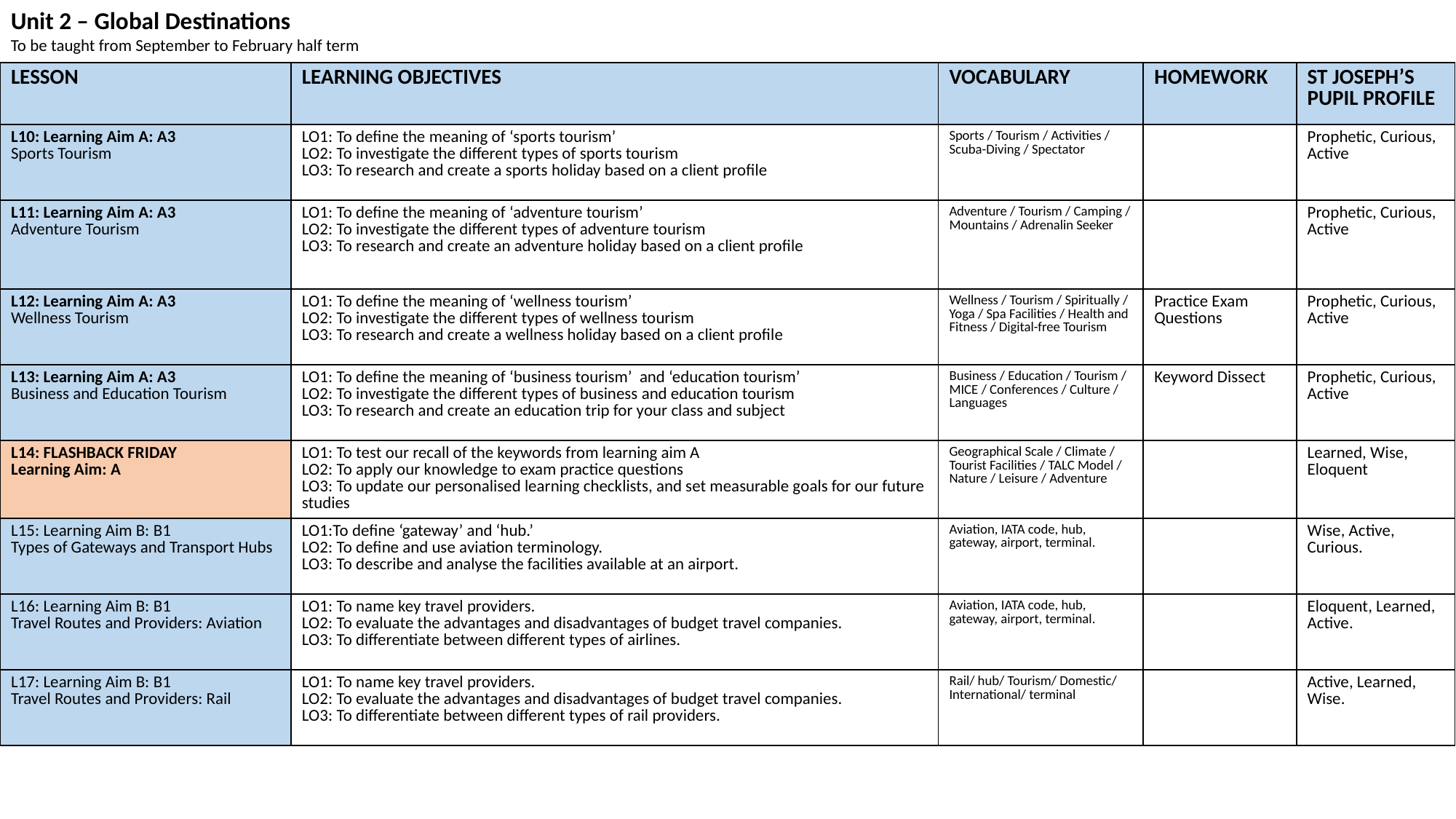

Unit 2 – Global Destinations
To be taught from September to February half term
| LESSON | LEARNING OBJECTIVES | VOCABULARY | HOMEWORK | ST JOSEPH’S PUPIL PROFILE |
| --- | --- | --- | --- | --- |
| L10: Learning Aim A: A3 Sports Tourism | LO1: To define the meaning of ‘sports tourism’ LO2: To investigate the different types of sports tourism LO3: To research and create a sports holiday based on a client profile | Sports / Tourism / Activities / Scuba-Diving / Spectator |  | Prophetic, Curious, Active |
| L11: Learning Aim A: A3 Adventure Tourism | LO1: To define the meaning of ‘adventure tourism’ LO2: To investigate the different types of adventure tourism LO3: To research and create an adventure holiday based on a client profile | Adventure / Tourism / Camping / Mountains / Adrenalin Seeker |  | Prophetic, Curious, Active |
| L12: Learning Aim A: A3 Wellness Tourism | LO1: To define the meaning of ‘wellness tourism’ LO2: To investigate the different types of wellness tourism LO3: To research and create a wellness holiday based on a client profile | Wellness / Tourism / Spiritually / Yoga / Spa Facilities / Health and Fitness / Digital-free Tourism | Practice Exam Questions | Prophetic, Curious, Active |
| L13: Learning Aim A: A3 Business and Education Tourism | LO1: To define the meaning of ‘business tourism’ and ‘education tourism’ LO2: To investigate the different types of business and education tourism LO3: To research and create an education trip for your class and subject | Business / Education / Tourism / MICE / Conferences / Culture / Languages | Keyword Dissect | Prophetic, Curious, Active |
| L14: FLASHBACK FRIDAY Learning Aim: A | LO1: To test our recall of the keywords from learning aim A LO2: To apply our knowledge to exam practice questions LO3: To update our personalised learning checklists, and set measurable goals for our future studies | Geographical Scale / Climate / Tourist Facilities / TALC Model / Nature / Leisure / Adventure |  | Learned, Wise, Eloquent |
| L15: Learning Aim B: B1 Types of Gateways and Transport Hubs | LO1:To define ‘gateway’ and ‘hub.’ LO2: To define and use aviation terminology. LO3: To describe and analyse the facilities available at an airport. | Aviation, IATA code, hub, gateway, airport, terminal. |  | Wise, Active, Curious. |
| L16: Learning Aim B: B1 Travel Routes and Providers: Aviation | LO1: To name key travel providers. LO2: To evaluate the advantages and disadvantages of budget travel companies. LO3: To differentiate between different types of airlines. | Aviation, IATA code, hub, gateway, airport, terminal. |  | Eloquent, Learned, Active. |
| L17: Learning Aim B: B1 Travel Routes and Providers: Rail | LO1: To name key travel providers. LO2: To evaluate the advantages and disadvantages of budget travel companies. LO3: To differentiate between different types of rail providers. | Rail/ hub/ Tourism/ Domestic/ International/ terminal |  | Active, Learned, Wise. |